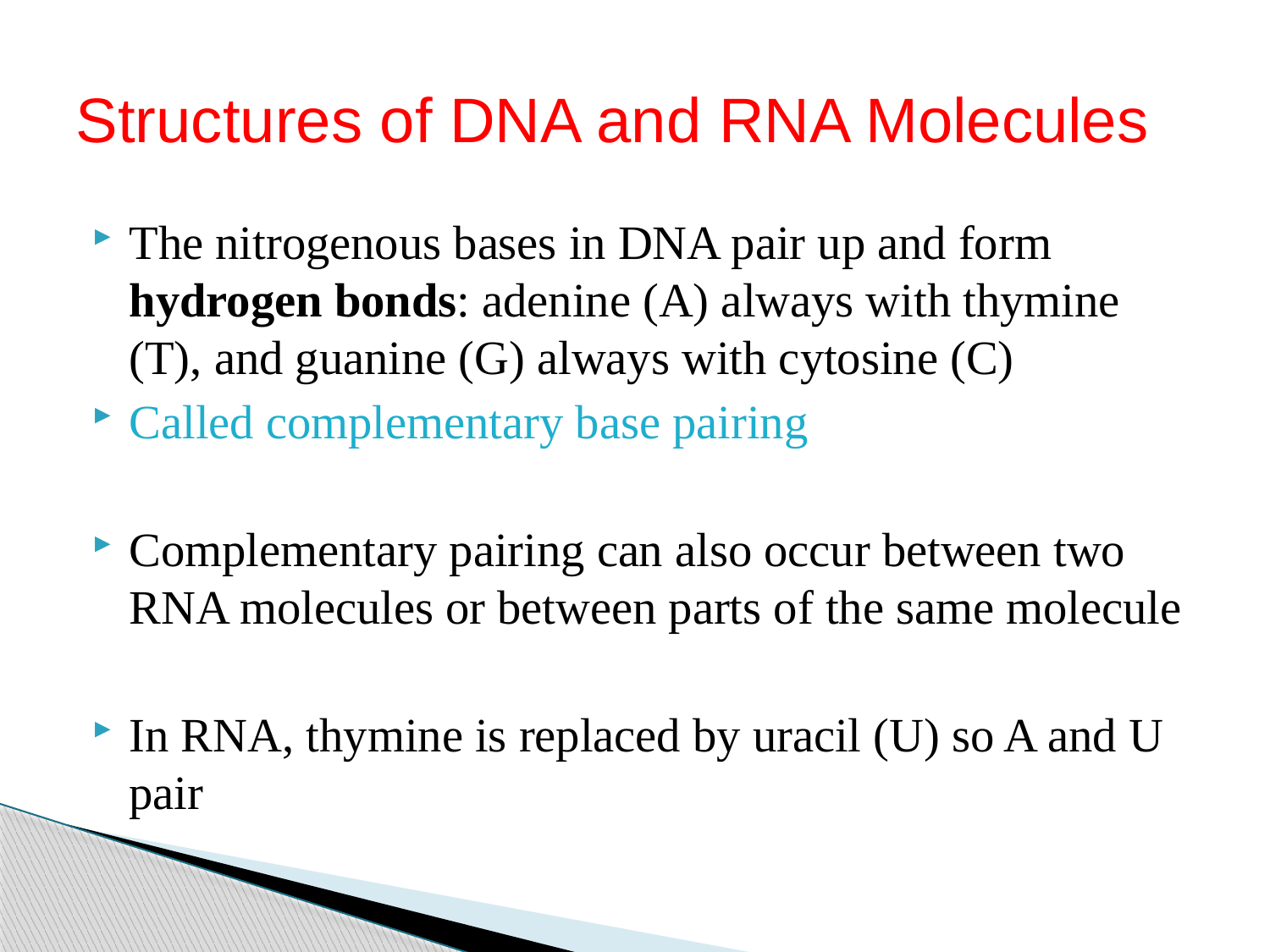

# Structures of DNA and RNA Molecules
The nitrogenous bases in DNA pair up and form hydrogen bonds: adenine (A) always with thymine (T), and guanine (G) always with cytosine (C)
Called complementary base pairing

Complementary pairing can also occur between two RNA molecules or between parts of the same molecule

In RNA, thymine is replaced by uracil (U) so A and U pair